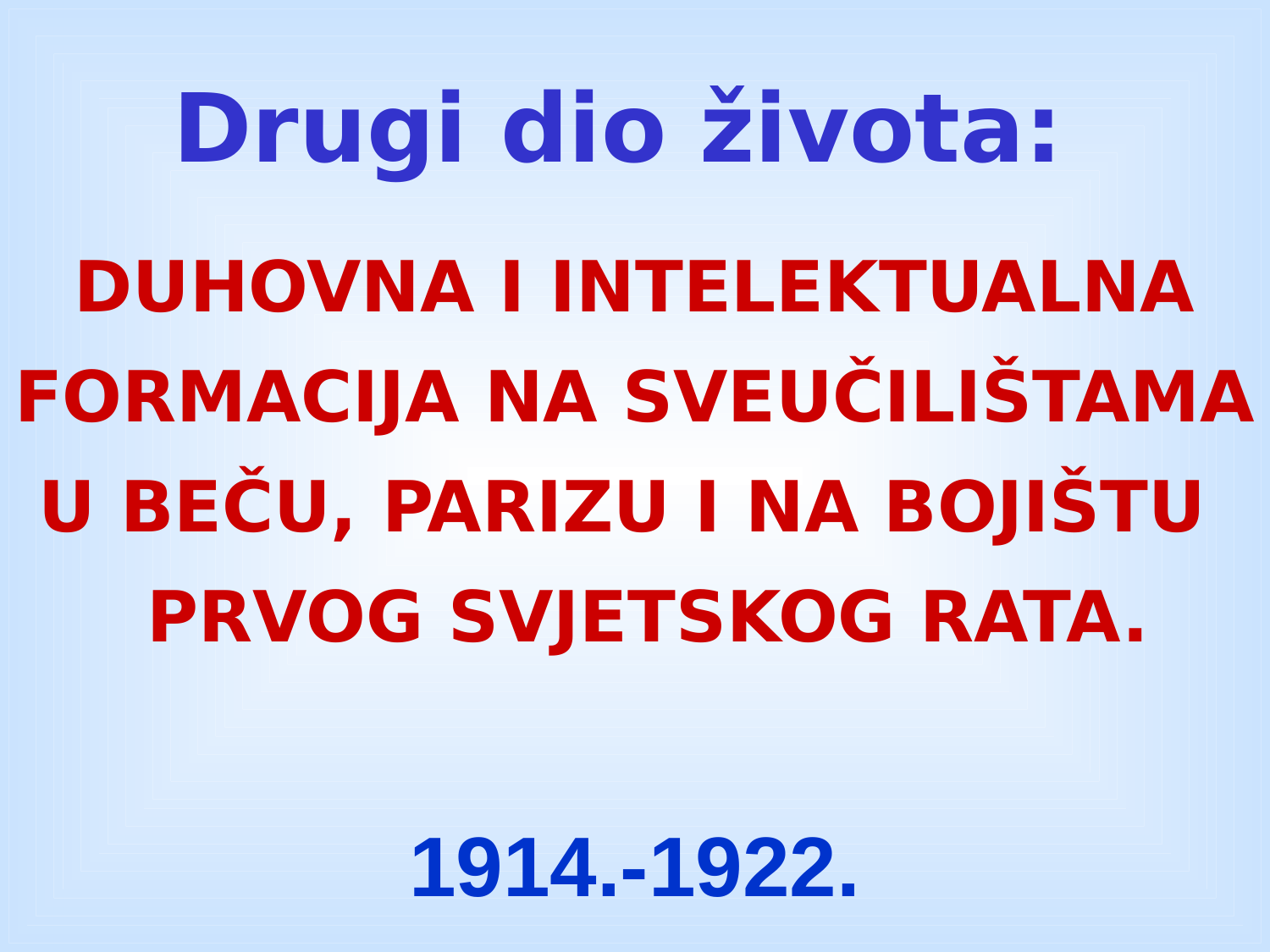

Drugi dio života:
DUHOVNA I INTELEKTUALNA FORMACIJA NA SVEUČILIŠTAMA  U BEČU, PARIZU I NA BOJIŠTU     PRVOG SVJETSKOG RATA.
1914.-1922.